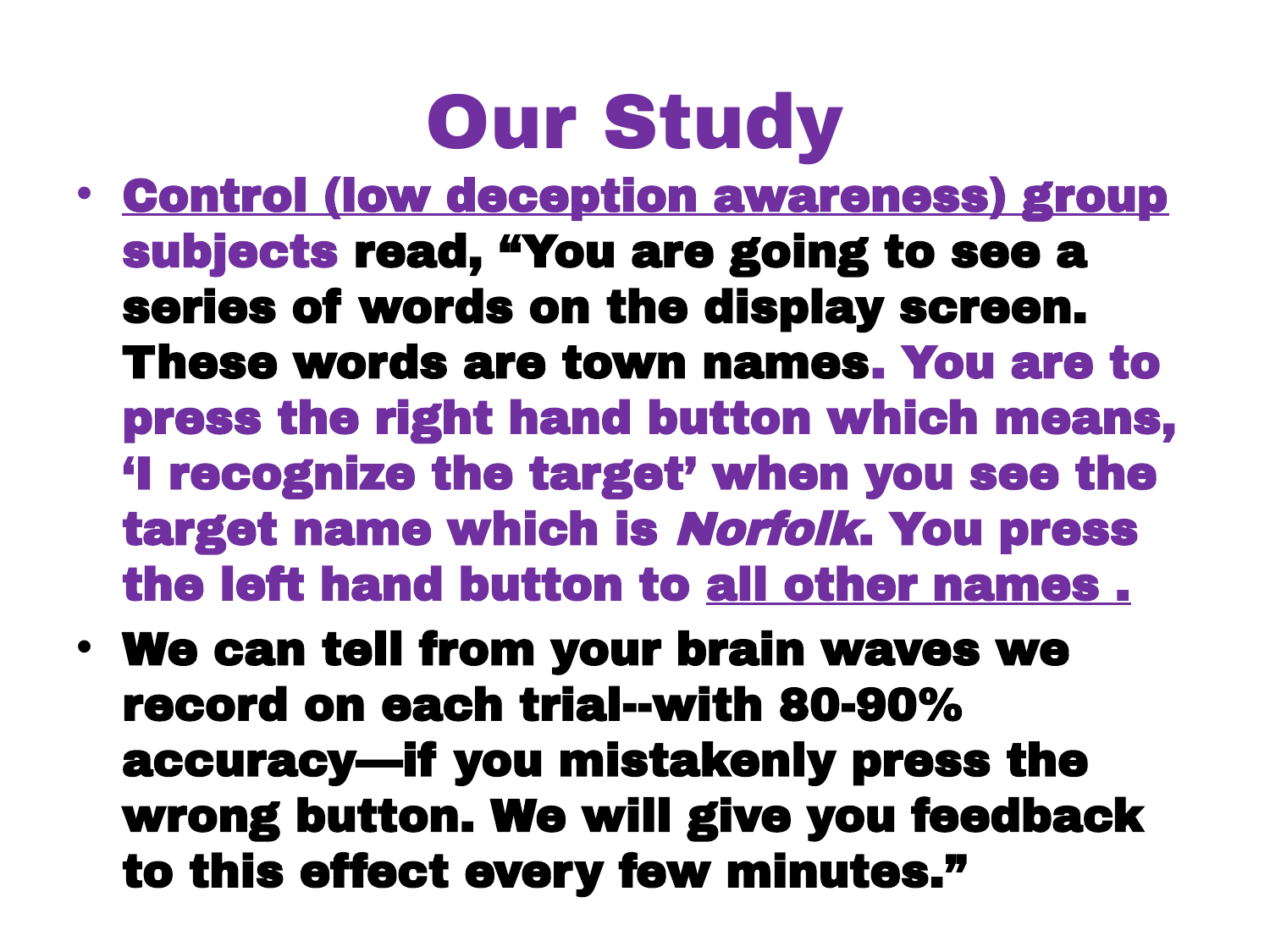

# Our Study
Control (low deception awareness) group subjects read, “You are going to see a series of words on the display screen. These words are town names. You are to press the right hand button which means, ‘I recognize the target’ when you see the target name which is Norfolk. You press the left hand button to all other names .
We can tell from your brain waves we record on each trial--with 80-90% accuracy—if you mistakenly press the wrong button. We will give you feedback to this effect every few minutes.”